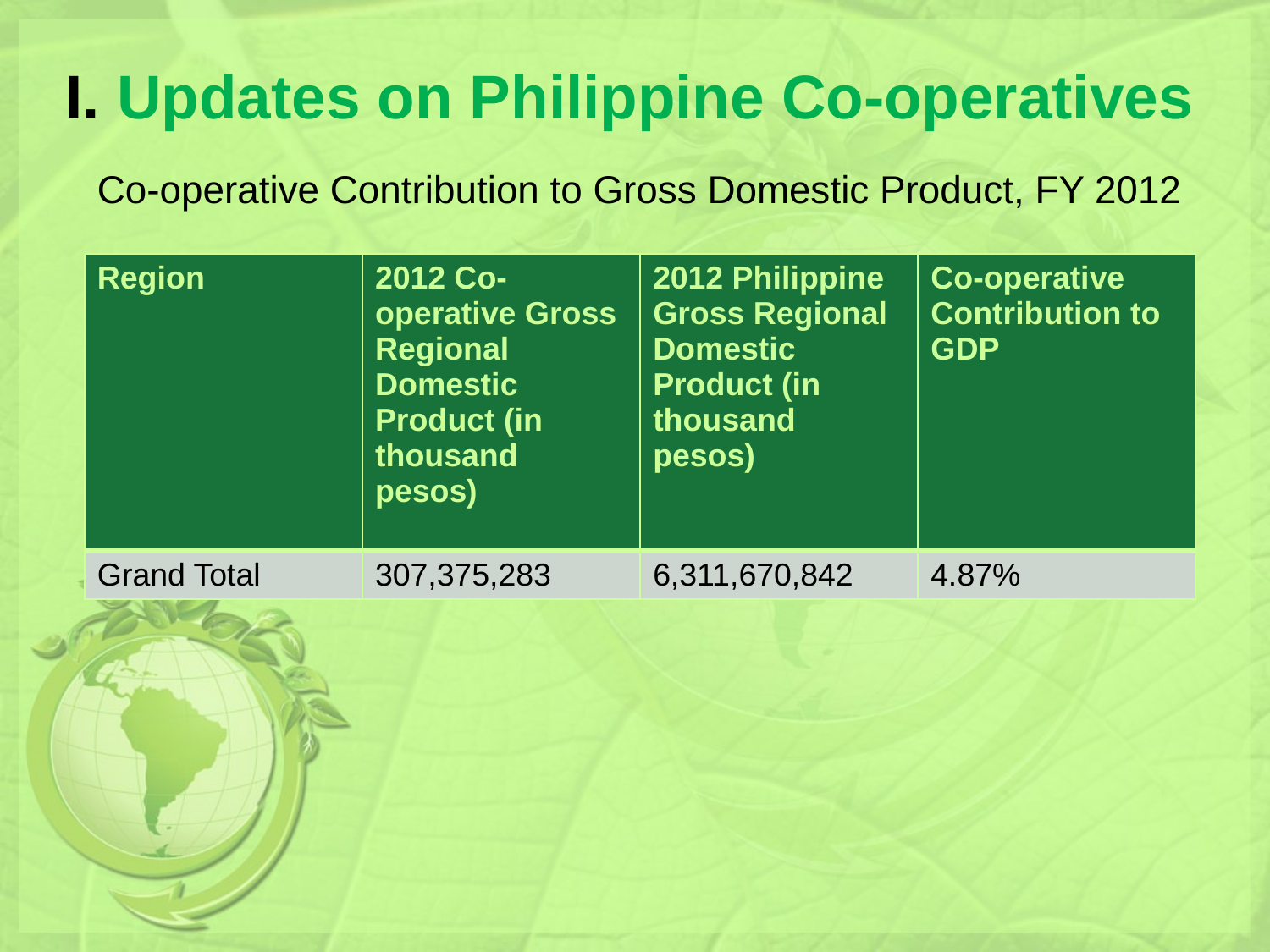

# I. Updates on Philippine Co-operatives
Co-operative Contribution to Gross Domestic Product, FY 2012
| Region | 2012 Co-operative Gross Regional Domestic Product (in thousand pesos) | 2012 Philippine Gross Regional Domestic Product (in thousand pesos) | Co-operative Contribution to GDP |
| --- | --- | --- | --- |
| Grand Total | 307,375,283 | 6,311,670,842 | 4.87% |